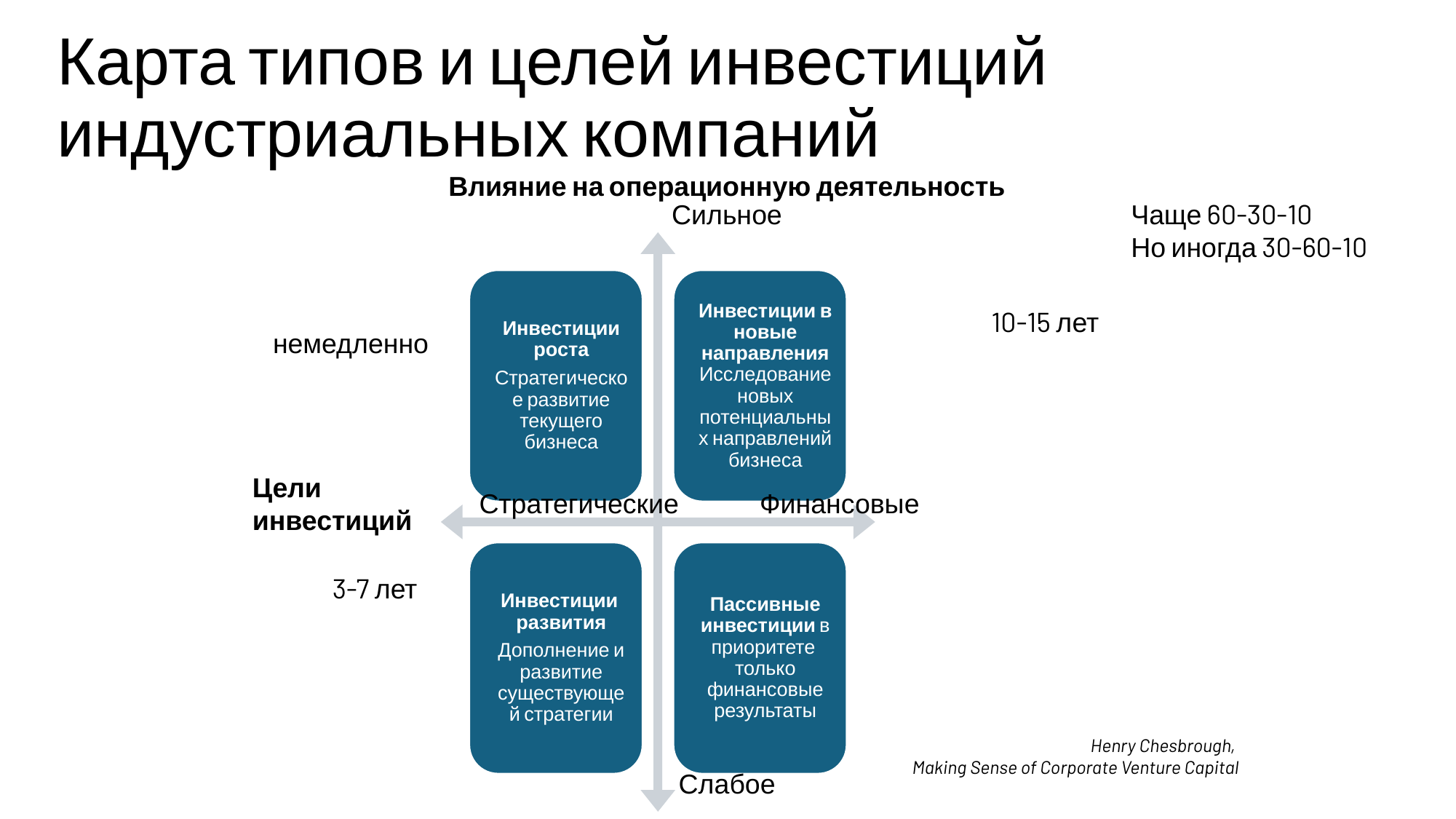

# Карта типов и целей инвестиций индустриальных компаний
Влияние на операционную деятельность
Сильное
Инвестиции роста
Стратегическое развитие текущего бизнеса
Инвестиции в новые направления Исследование новых потенциальных направлений бизнеса
Инвестиции  развития
Дополнение и развитие существующей стратегии
Пассивные инвестиции в приоритете  только финансовые результаты
Цели
инвестиций
Стратегические
Финансовые
Слабое
Чаще 60-30-10
Но иногда 30-60-10
10-15 лет
немедленно
3-7 лет
Henry Chesbrough,
Making Sense of Corporate Venture Capital